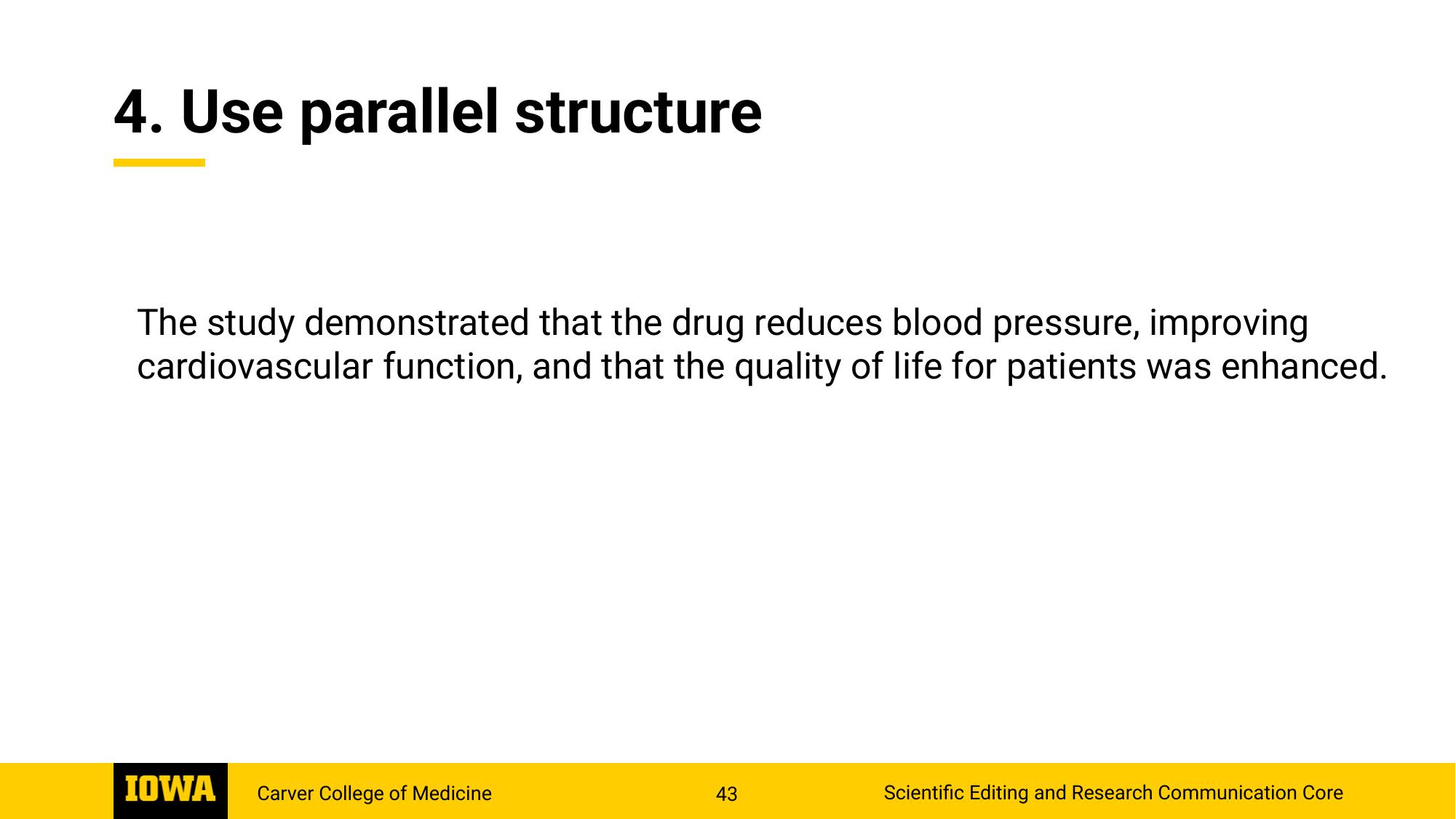

# 4. Use parallel structure
The study demonstrated that the drug reduces blood pressure, improving cardiovascular function, and that the quality of life for patients was enhanced.

Scientific Editing and Research Communication Core